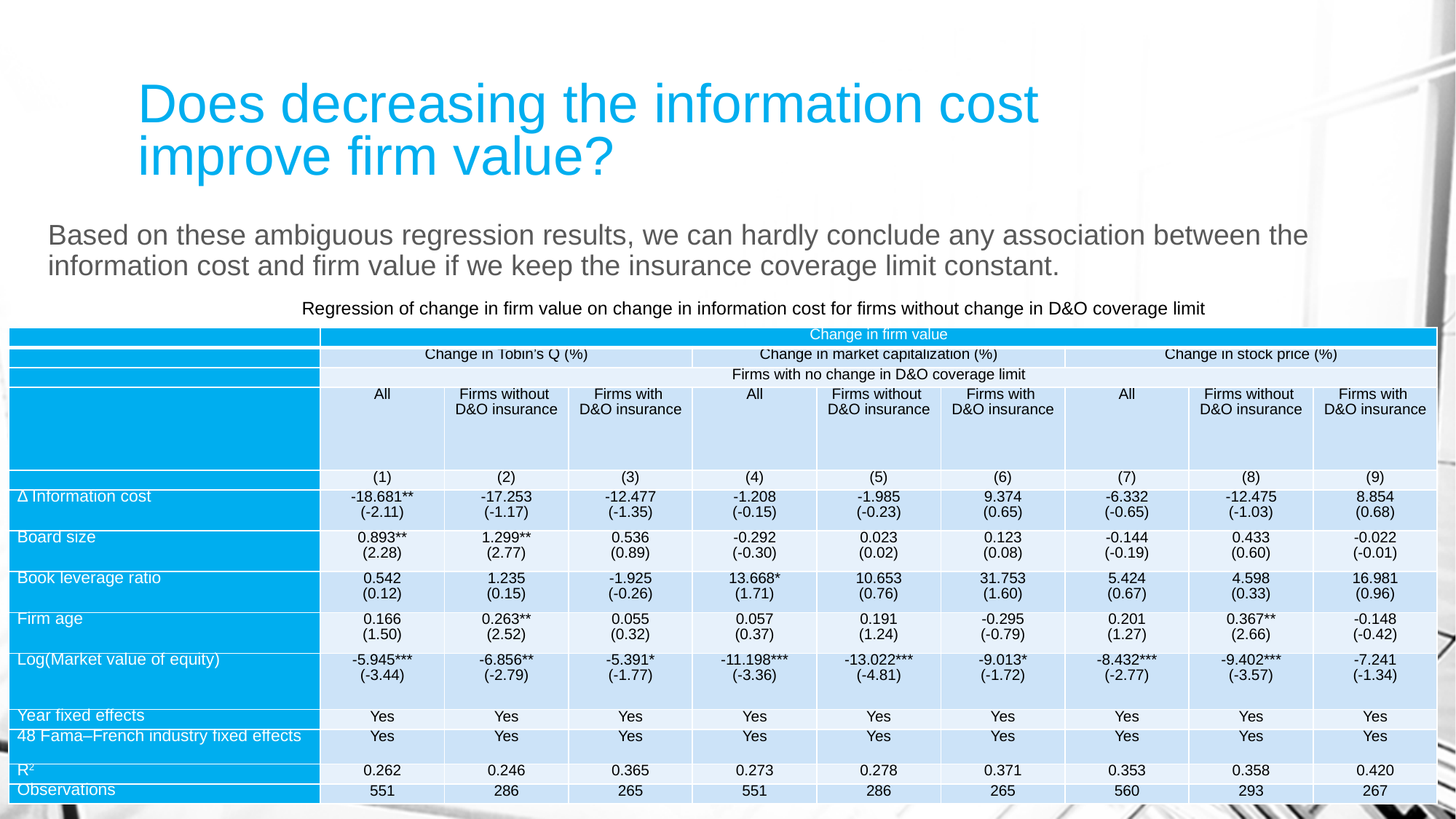

# Does decreasing the information cost improve firm value?
Based on these ambiguous regression results, we can hardly conclude any association between the information cost and firm value if we keep the insurance coverage limit constant.
Regression of change in firm value on change in information cost for firms without change in D&O coverage limit
|  | Change in firm value |  |  |  |  |  |  |  |  |
| --- | --- | --- | --- | --- | --- | --- | --- | --- | --- |
|  | Change in Tobin’s Q (%) |  |  | Change in market capitalization (%) |  |  | Change in stock price (%) |  |  |
|  | Firms with no change in D&O coverage limit |  |  |  |  |  |  |  |  |
|  | All | Firms without D&O insurance | Firms with D&O insurance | All | Firms without D&O insurance | Firms with D&O insurance | All | Firms without D&O insurance | Firms with D&O insurance |
|  | (1) | (2) | (3) | (4) | (5) | (6) | (7) | (8) | (9) |
| Δ Information cost | -18.681\*\* (-2.11) | -17.253 (-1.17) | -12.477 (-1.35) | -1.208 (-0.15) | -1.985 (-0.23) | 9.374 (0.65) | -6.332 (-0.65) | -12.475 (-1.03) | 8.854 (0.68) |
| Board size | 0.893\*\* (2.28) | 1.299\*\* (2.77) | 0.536 (0.89) | -0.292 (-0.30) | 0.023 (0.02) | 0.123 (0.08) | -0.144 (-0.19) | 0.433 (0.60) | -0.022 (-0.01) |
| Book leverage ratio | 0.542 (0.12) | 1.235 (0.15) | -1.925 (-0.26) | 13.668\* (1.71) | 10.653 (0.76) | 31.753 (1.60) | 5.424 (0.67) | 4.598 (0.33) | 16.981 (0.96) |
| Firm age | 0.166 (1.50) | 0.263\*\* (2.52) | 0.055 (0.32) | 0.057 (0.37) | 0.191 (1.24) | -0.295 (-0.79) | 0.201 (1.27) | 0.367\*\* (2.66) | -0.148 (-0.42) |
| Log(Market value of equity) | -5.945\*\*\* (-3.44) | -6.856\*\* (-2.79) | -5.391\* (-1.77) | -11.198\*\*\* (-3.36) | -13.022\*\*\* (-4.81) | -9.013\* (-1.72) | -8.432\*\*\* (-2.77) | -9.402\*\*\* (-3.57) | -7.241 (-1.34) |
| Year fixed effects | Yes | Yes | Yes | Yes | Yes | Yes | Yes | Yes | Yes |
| 48 Fama–French industry fixed effects | Yes | Yes | Yes | Yes | Yes | Yes | Yes | Yes | Yes |
| R2 | 0.262 | 0.246 | 0.365 | 0.273 | 0.278 | 0.371 | 0.353 | 0.358 | 0.420 |
| Observations | 551 | 286 | 265 | 551 | 286 | 265 | 560 | 293 | 267 |